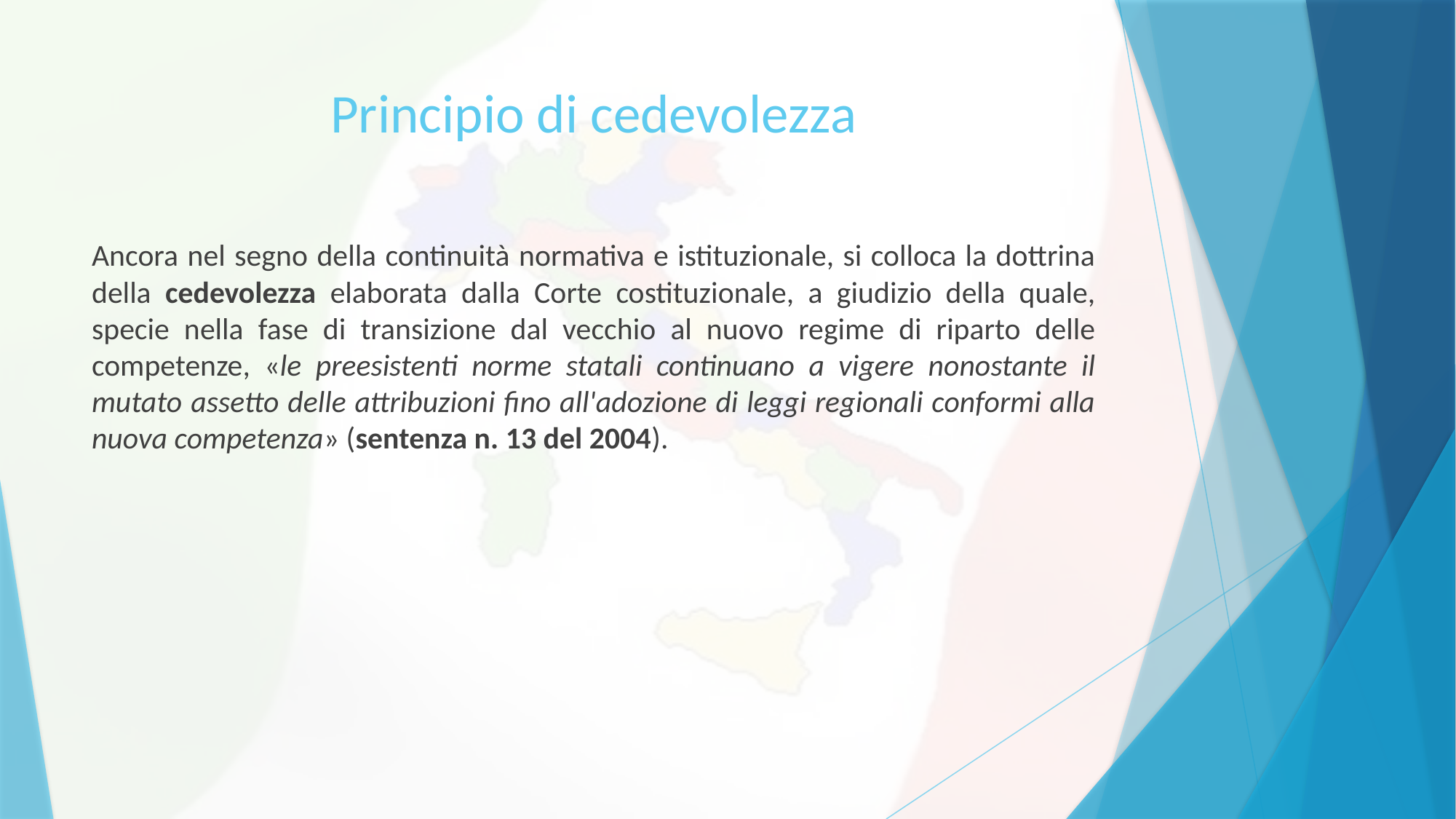

# Principio di cedevolezza
Ancora nel segno della continuità normativa e istituzionale, si colloca la dottrina della cedevolezza elaborata dalla Corte costituzionale, a giudizio della quale, specie nella fase di transizione dal vecchio al nuovo regime di riparto delle competenze, «le preesistenti norme statali continuano a vigere nonostante il mutato assetto delle attribuzioni fino all'adozione di leggi regionali conformi alla nuova competenza» (sentenza n. 13 del 2004).